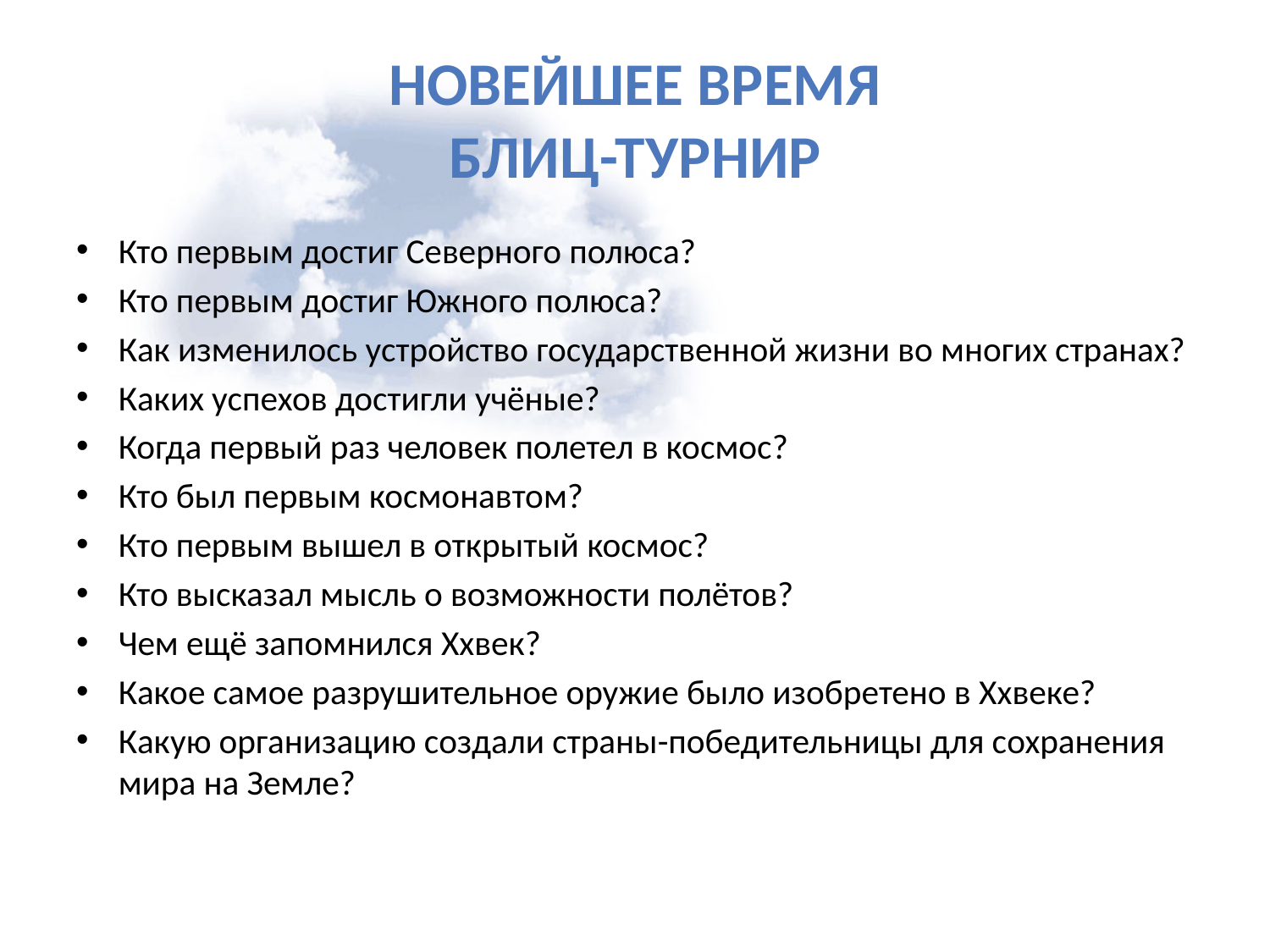

# Новейшее время Блиц-турнир
Кто первым достиг Северного полюса?
Кто первым достиг Южного полюса?
Как изменилось устройство государственной жизни во многих странах?
Каких успехов достигли учёные?
Когда первый раз человек полетел в космос?
Кто был первым космонавтом?
Кто первым вышел в открытый космос?
Кто высказал мысль о возможности полётов?
Чем ещё запомнился Xxвек?
Какое самое разрушительное оружие было изобретено в Xxвеке?
Какую организацию создали страны-победительницы для сохранения мира на Земле?